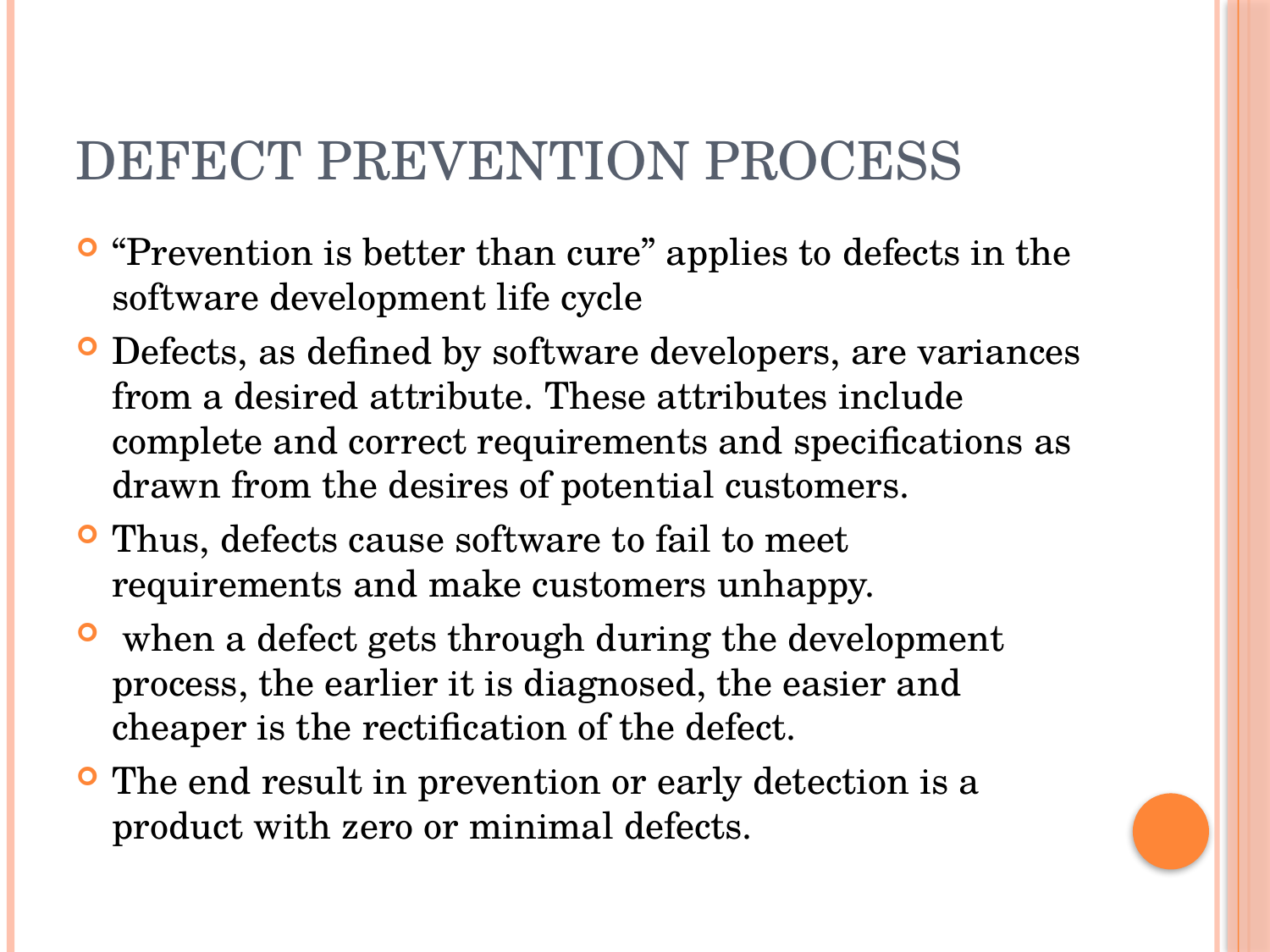

# Defect Prevention Process
“Prevention is better than cure” applies to defects in the software development life cycle
Defects, as defined by software developers, are variances from a desired attribute. These attributes include complete and correct requirements and specifications as drawn from the desires of potential customers.
Thus, defects cause software to fail to meet requirements and make customers unhappy.
 when a defect gets through during the development process, the earlier it is diagnosed, the easier and cheaper is the rectification of the defect.
The end result in prevention or early detection is a product with zero or minimal defects.